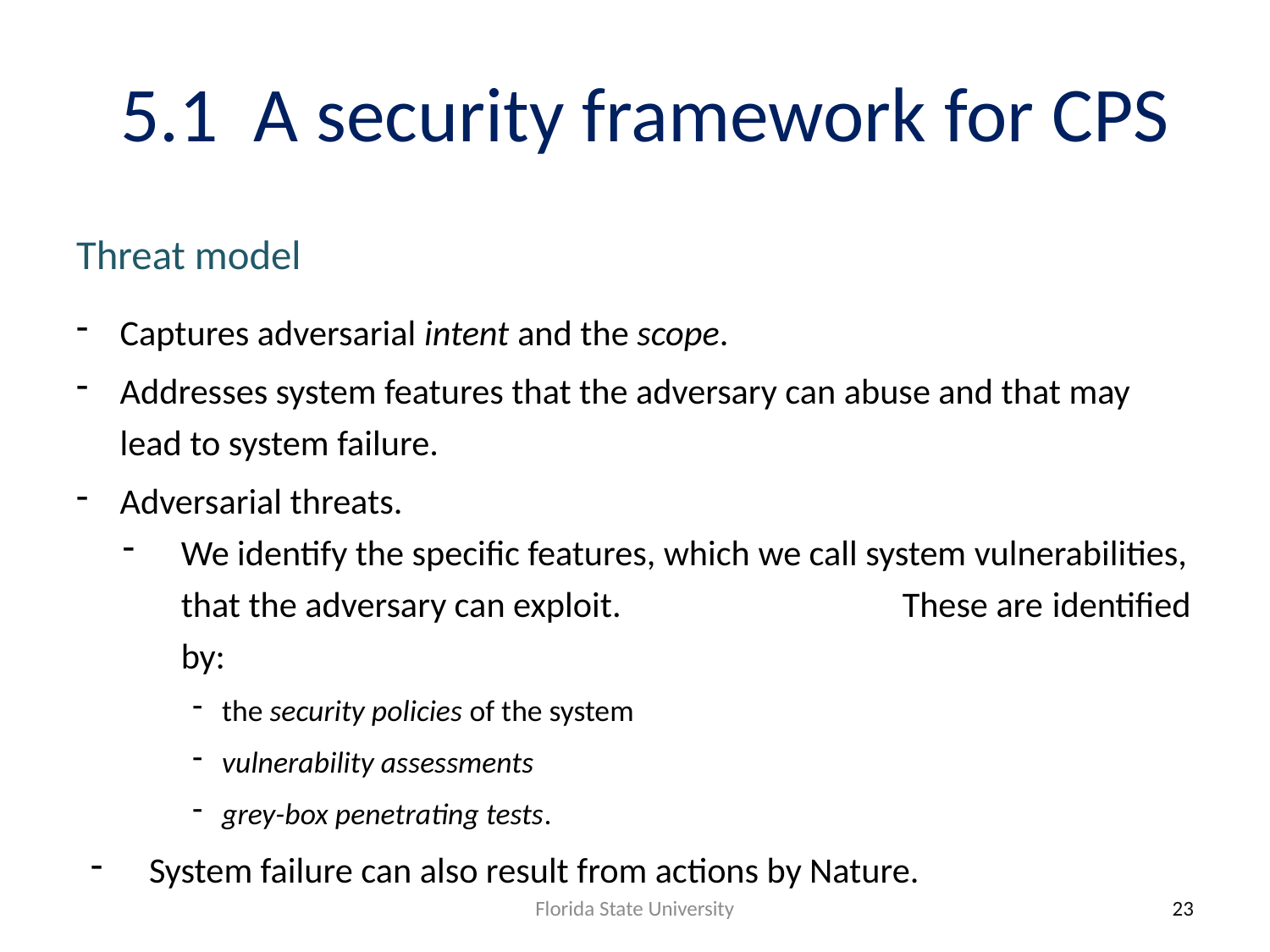

# 5.1  A security framework for CPS
Threat model
Captures adversarial intent and the scope.
Addresses system features that the adversary can abuse and that may  lead to system failure.
Adversarial threats.
We identify the specific features, which we call system vulnerabilities, that the adversary can exploit.                                   These are identified by:
the security policies of the system
vulnerability assessments
grey-box penetrating tests.
System failure can also result from actions by Nature.
Florida State University
23